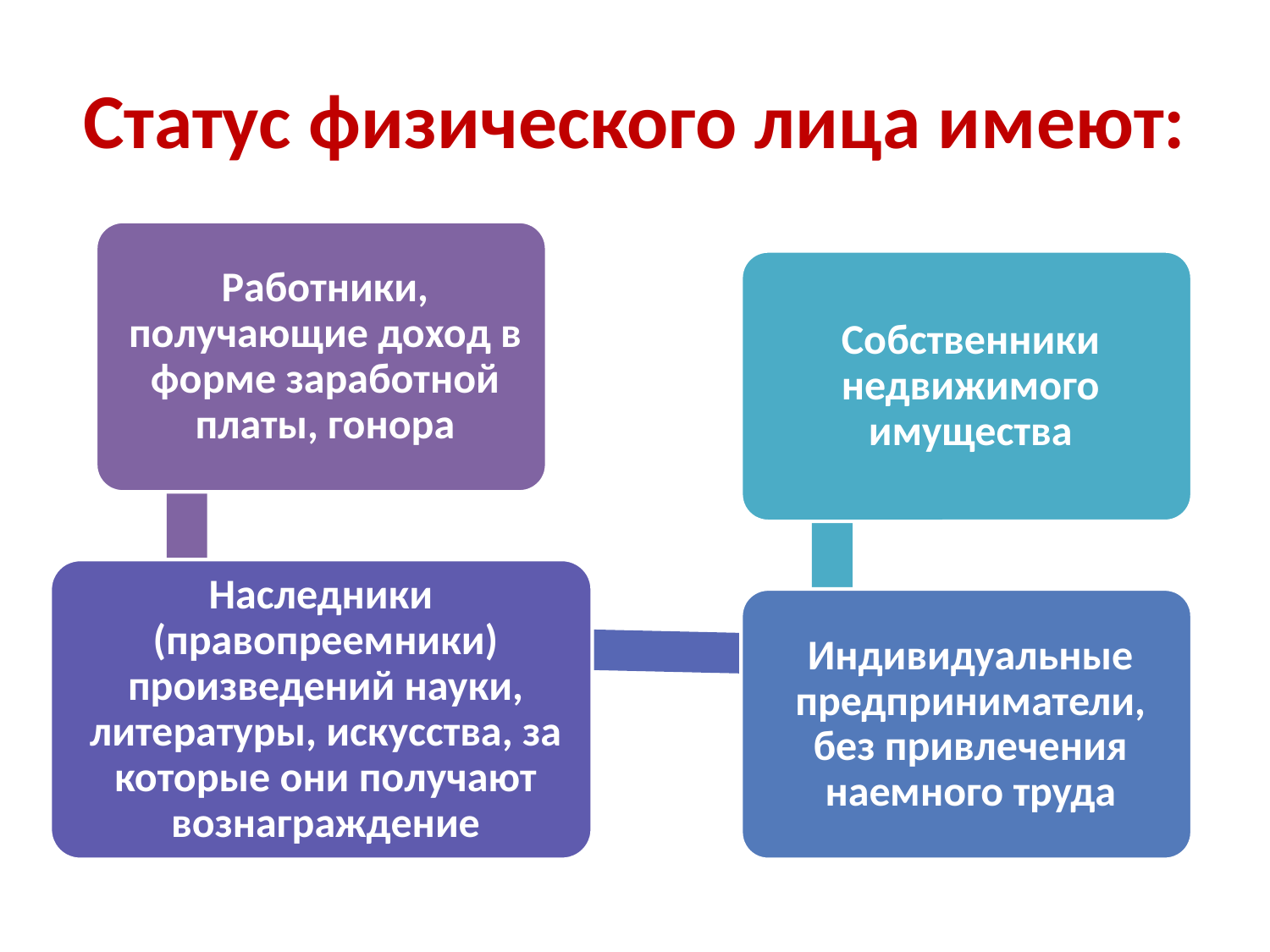

# Статус физического лица имеют:
Работники, получающие доход в форме заработной платы, гонора
Наследники  (правопреемники) произведений науки, литературы, искусства, за которые они получают вознаграждение
Индивидуальные предприниматели, без привлечения наемного труда
Собственники недвижимого имущества